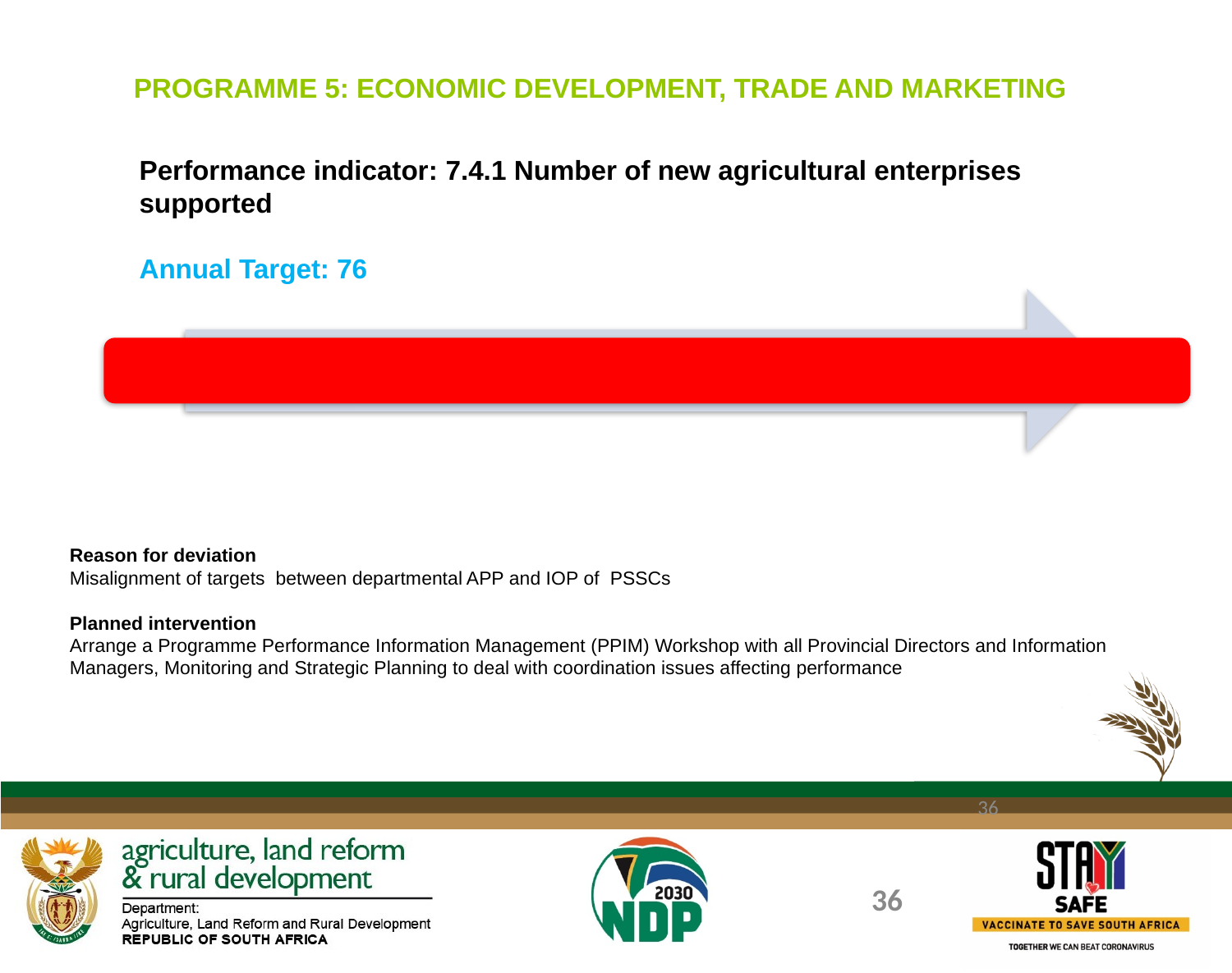

PROGRAMME 5: ECONOMIC DEVELOPMENT, TRADE AND MARKETING

Performance indicator: 7.4.1 Number of new agricultural enterprises supported

Annual Target: 76

Reason for deviation
Misalignment of targets  between departmental APP and IOP of  PSSCs

Planned intervention
Arrange a Programme Performance Information Management (PPIM) Workshop with all Provincial Directors and Information Managers, Monitoring and Strategic Planning to deal with coordination issues affecting performance
36
36